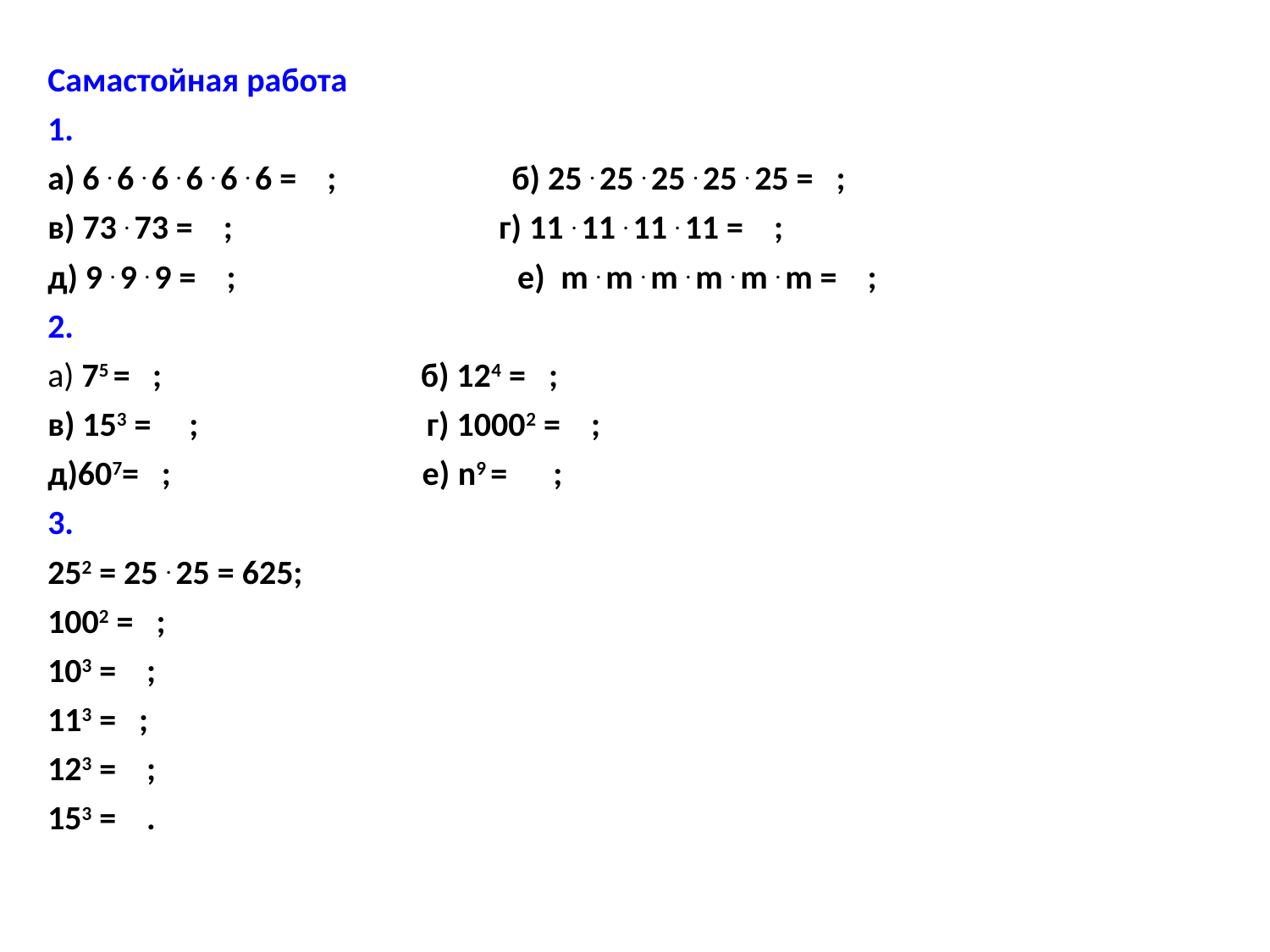

Самастойная работа
1.
а) 6 . 6 . 6 . 6 . 6 . 6 =    ;                       б) 25 . 25 . 25 . 25 . 25 =   ;
в) 73 . 73 =    ;                                   г) 11 . 11 . 11 . 11 =    ;
д) 9 . 9 . 9 =    ;                                     е)  m . m . m . m . m . m =    ;
2.
а) 75 =     ;                                  б) 124 =   ;
в) 153 =     ;                              г) 10002 =    ;
д)607=   ;                                 е) n9 =      ;
3.
252 = 25 . 25 = 625;
1002 =   ;
103 =    ;
113 =   ;
123 =    ;
153 =    .